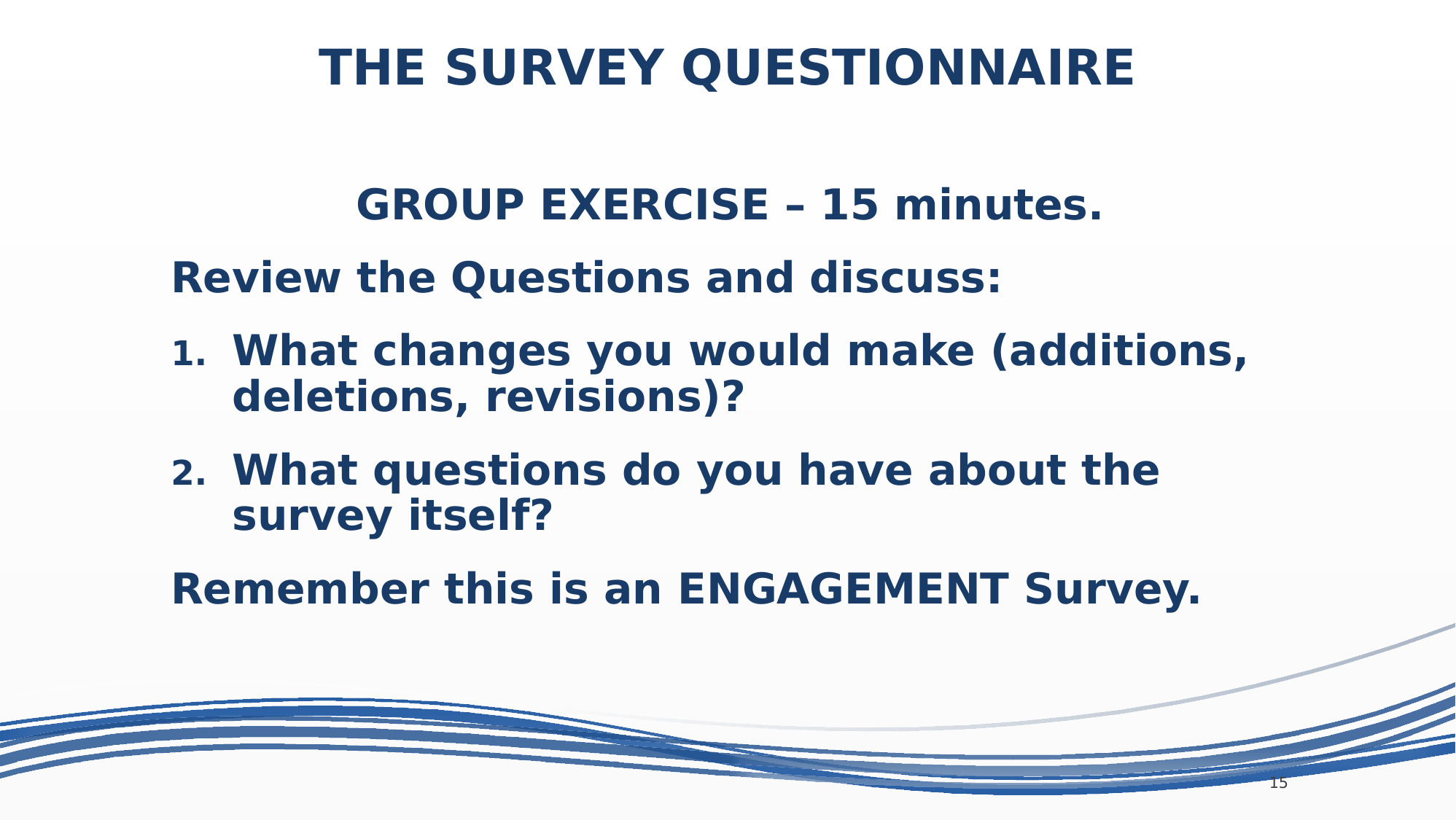

# THE SURVEY QUESTIONNAIRE
GROUP EXERCISE – 15 minutes.
Review the Questions and discuss:
What changes you would make (additions, deletions, revisions)?
What questions do you have about the survey itself?
Remember this is an ENGAGEMENT Survey.
15